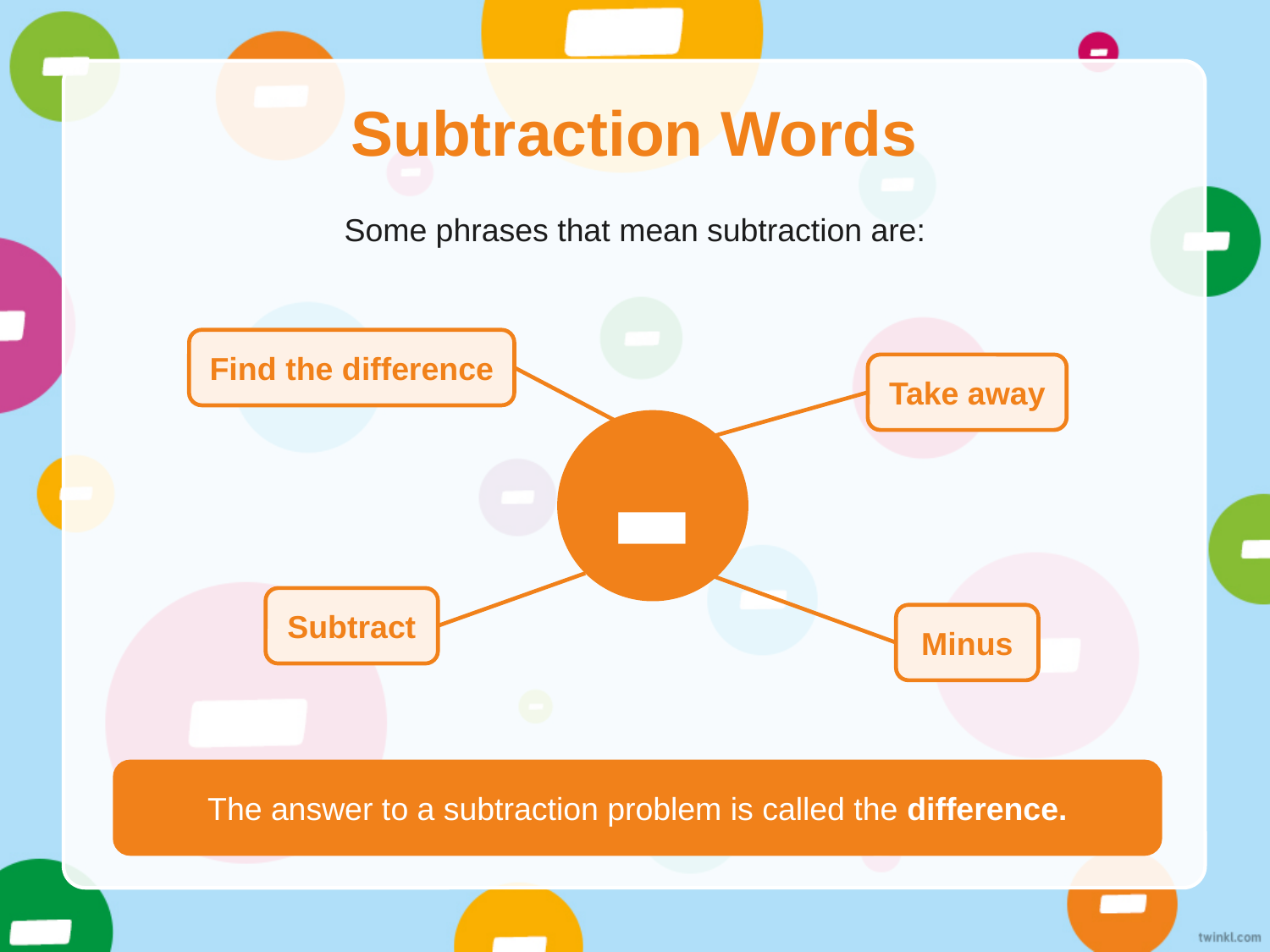

# Subtraction Words
Some phrases that mean subtraction are:
Find the difference
Take away
-
Subtract
Minus
The answer to a subtraction problem is called the difference.